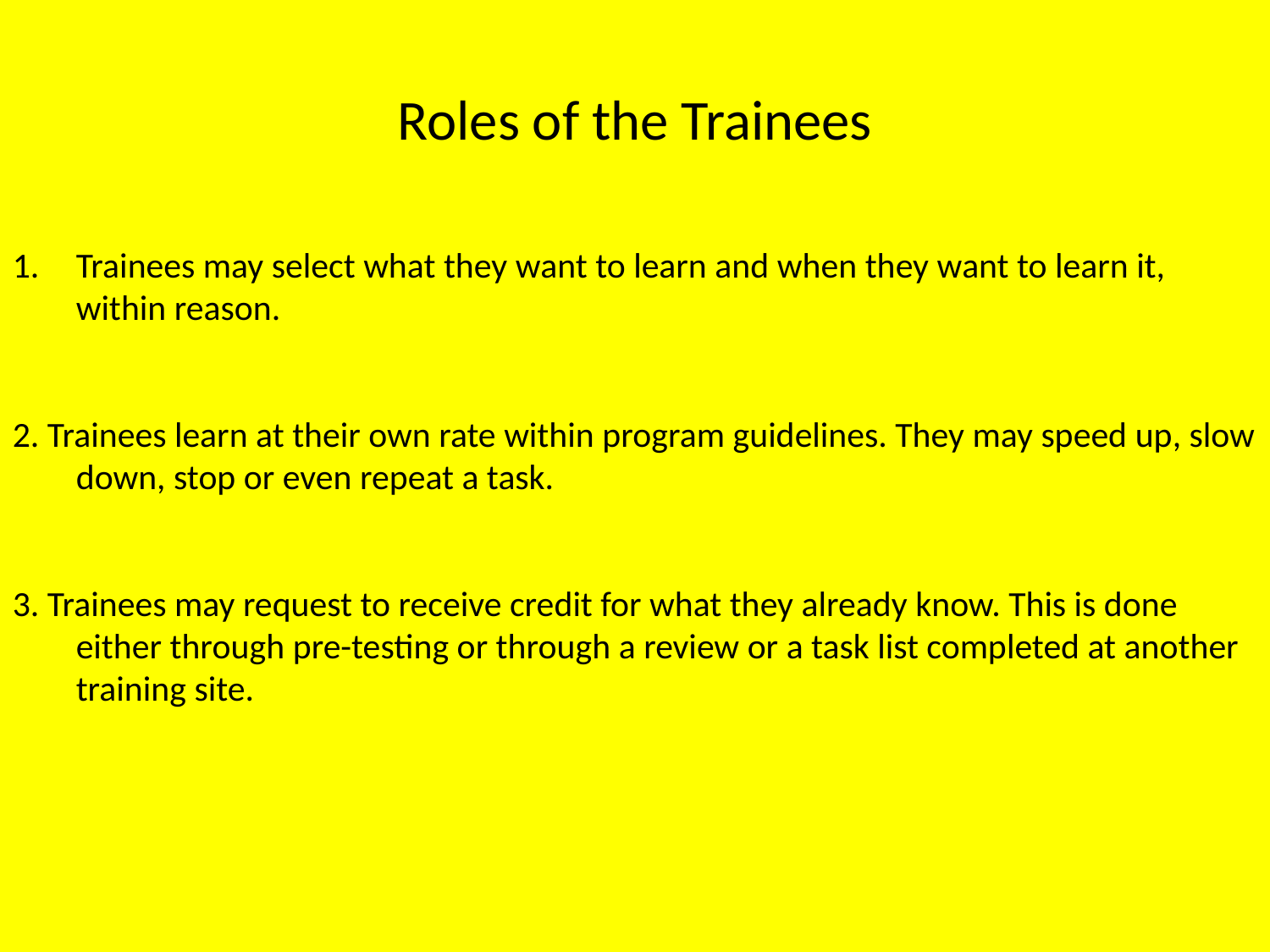

# Roles of the Trainees
Trainees may select what they want to learn and when they want to learn it, within reason.

2. Trainees learn at their own rate within program guidelines. They may speed up, slow down, stop or even repeat a task.

3. Trainees may request to receive credit for what they already know. This is done either through pre-testing or through a review or a task list completed at another training site.